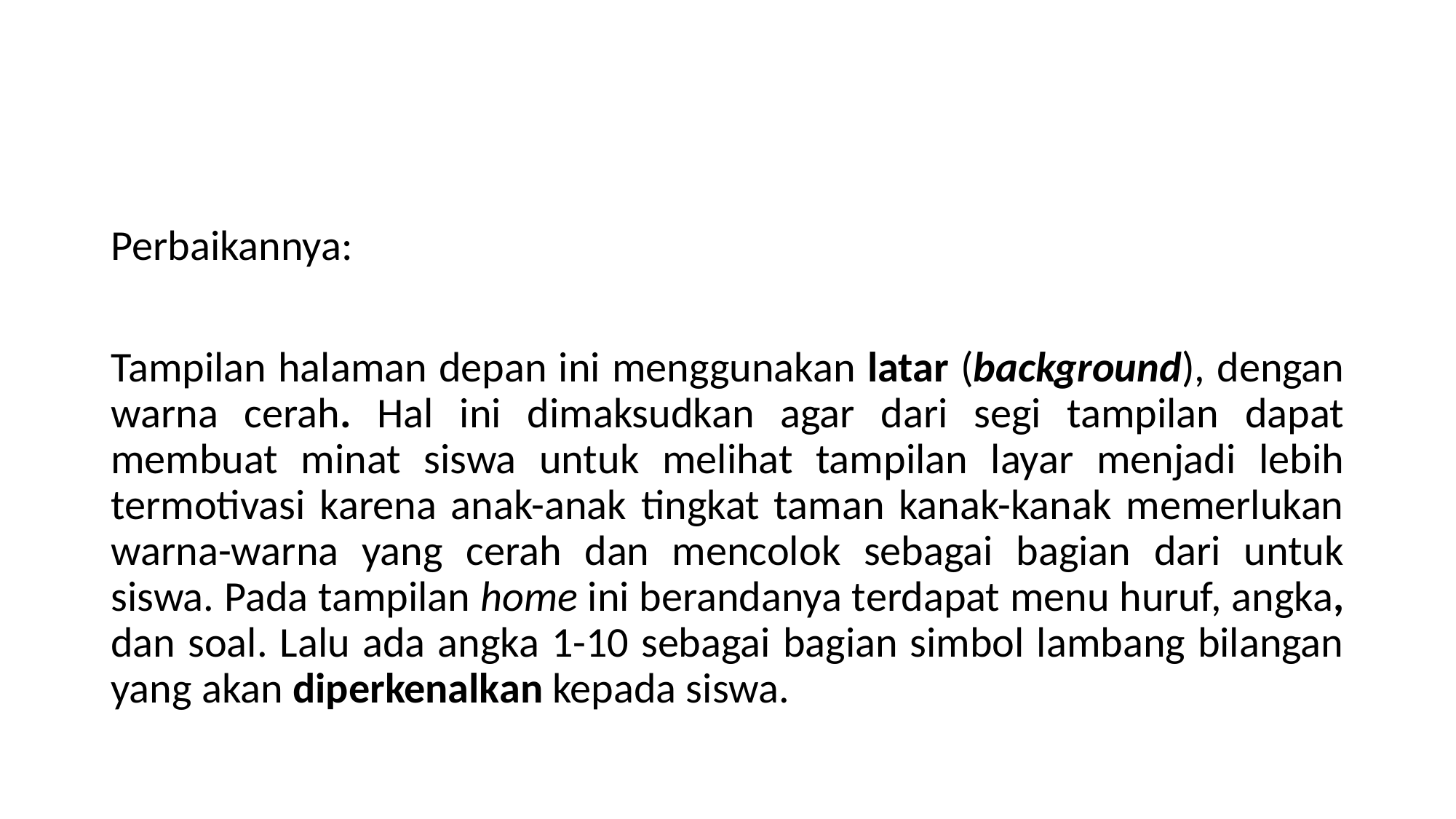

#
Perbaikannya:

Tampilan halaman depan ini menggunakan latar (background), dengan warna cerah. Hal ini dimaksudkan agar dari segi tampilan dapat membuat minat siswa untuk melihat tampilan layar menjadi lebih termotivasi karena anak-anak tingkat taman kanak-kanak memerlukan warna-warna yang cerah dan mencolok sebagai bagian dari untuk siswa. Pada tampilan home ini berandanya terdapat menu huruf, angka, dan soal. Lalu ada angka 1-10 sebagai bagian simbol lambang bilangan yang akan diperkenalkan kepada siswa.